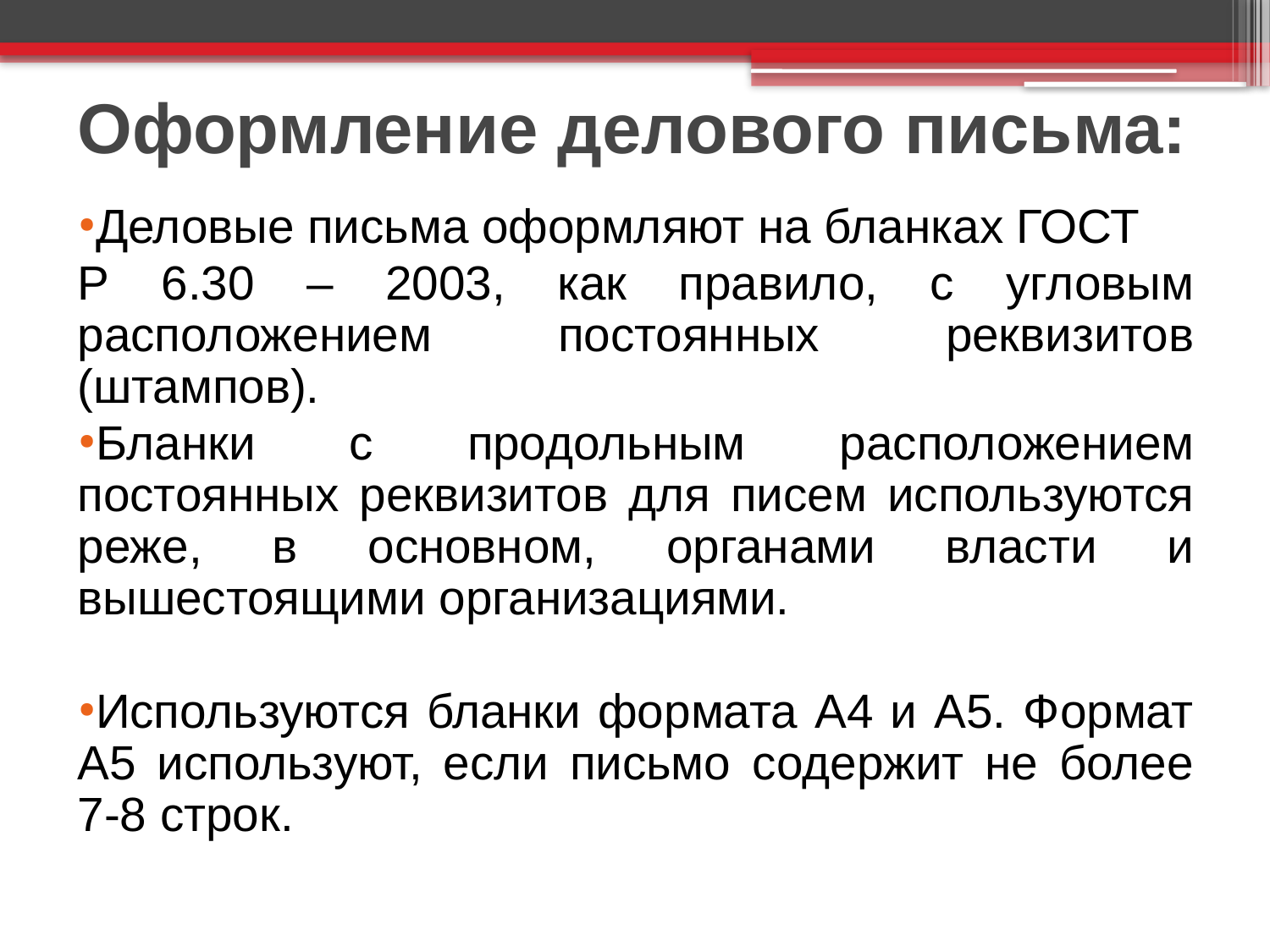

# Оформление делового письма:
Деловые письма оформляют на бланках ГОСТ
Р 6.30 – 2003, как правило, с угловым расположением постоянных реквизитов (штампов).
Бланки с продольным расположением постоянных реквизитов для писем используются реже, в основном, органами власти и вышестоящими организациями.

Используются бланки формата А4 и А5. Формат А5 используют, если письмо содержит не более 7-8 строк.